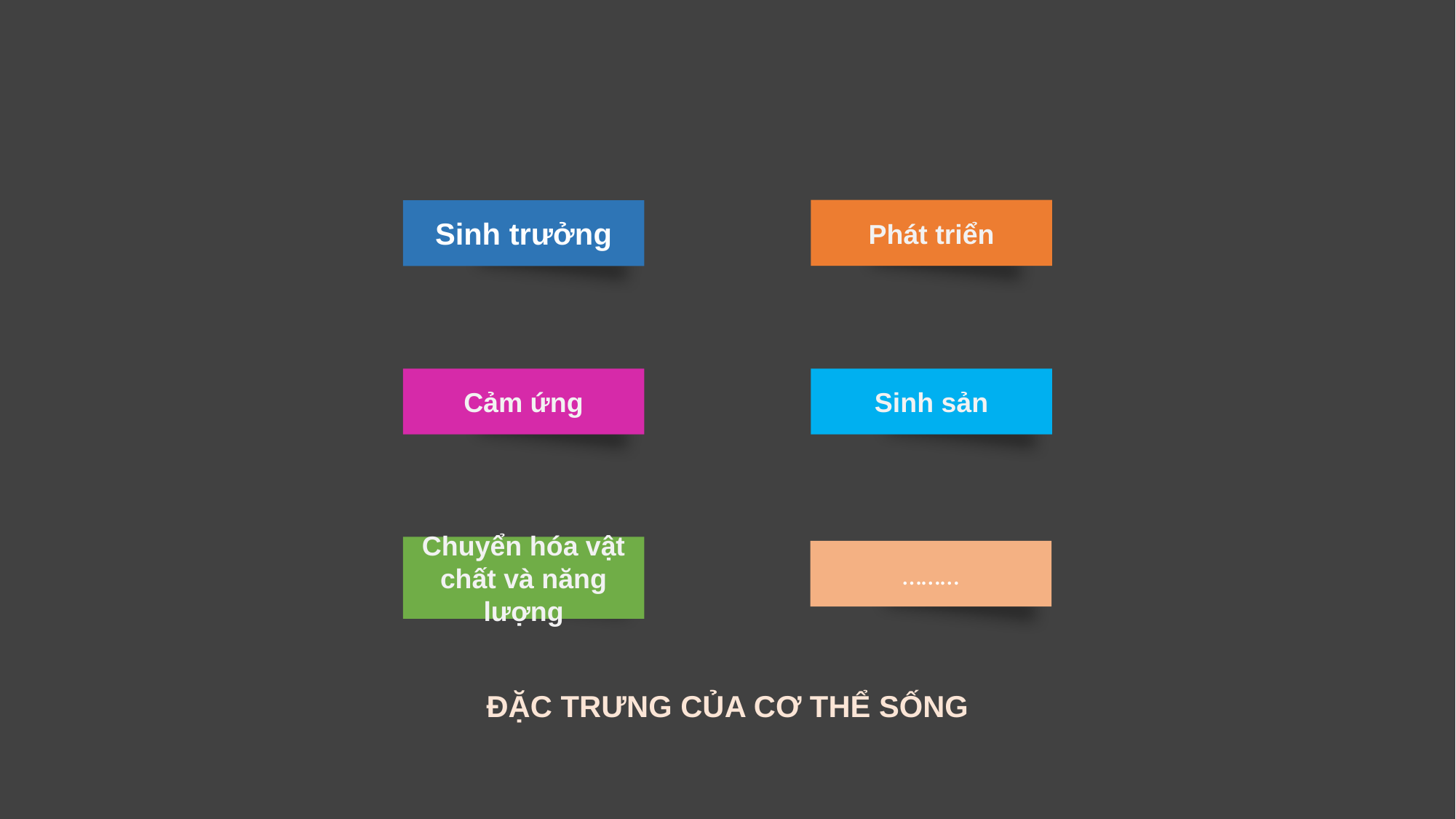

Phát triển

Sinh trưởng

Cảm ứng

Sinh sản

Chuyển hóa vật chất và năng lượng

………

ĐẶC TRƯNG CỦA CƠ THỂ SỐNG